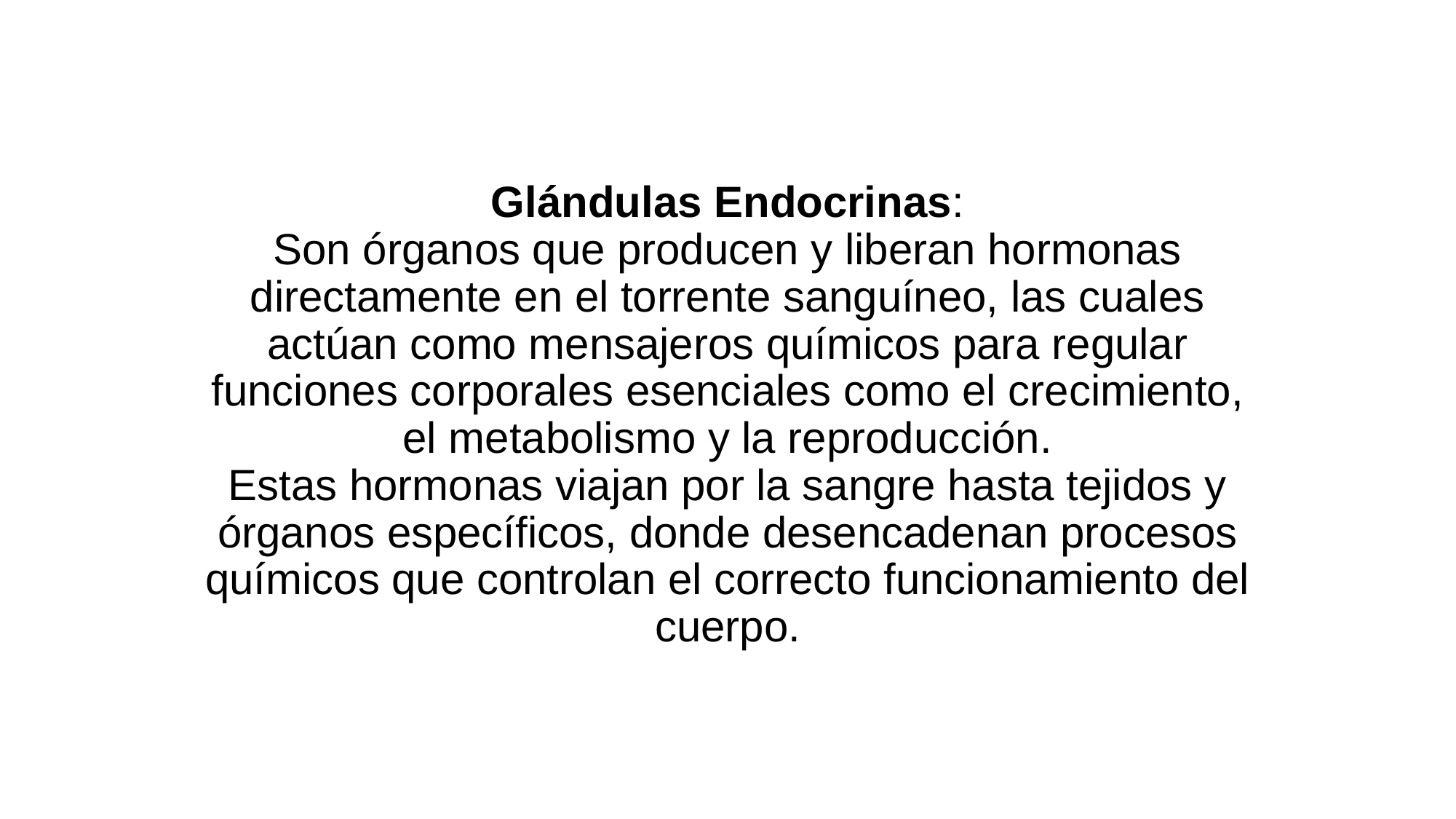

# Glándulas Endocrinas: Son órganos que producen y liberan hormonas directamente en el torrente sanguíneo, las cuales actúan como mensajeros químicos para regular funciones corporales esenciales como el crecimiento, el metabolismo y la reproducción. Estas hormonas viajan por la sangre hasta tejidos y órganos específicos, donde desencadenan procesos químicos que controlan el correcto funcionamiento del cuerpo.